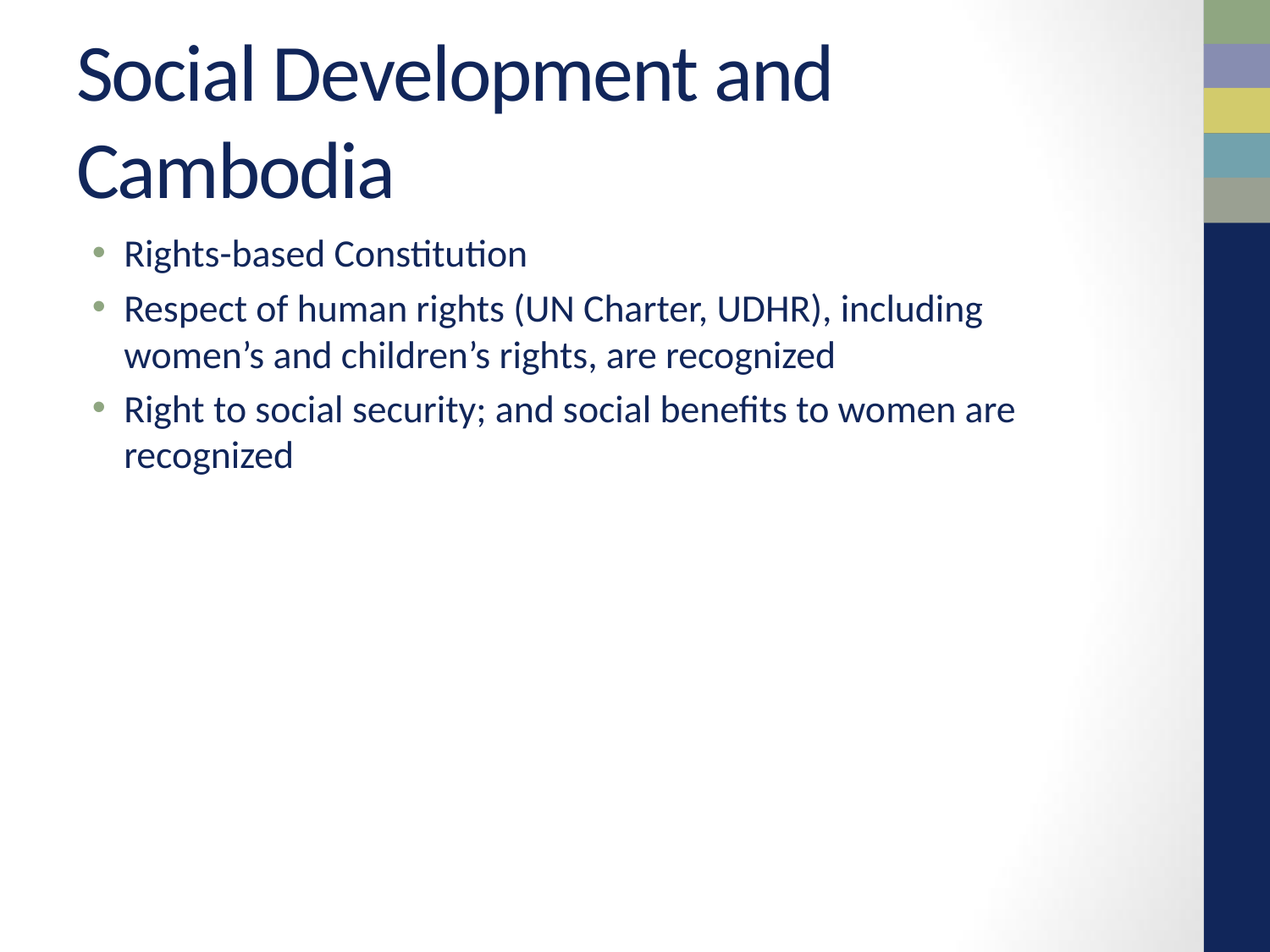

# Social Development and Cambodia
Rights-based Constitution
Respect of human rights (UN Charter, UDHR), including women’s and children’s rights, are recognized
Right to social security; and social benefits to women are recognized